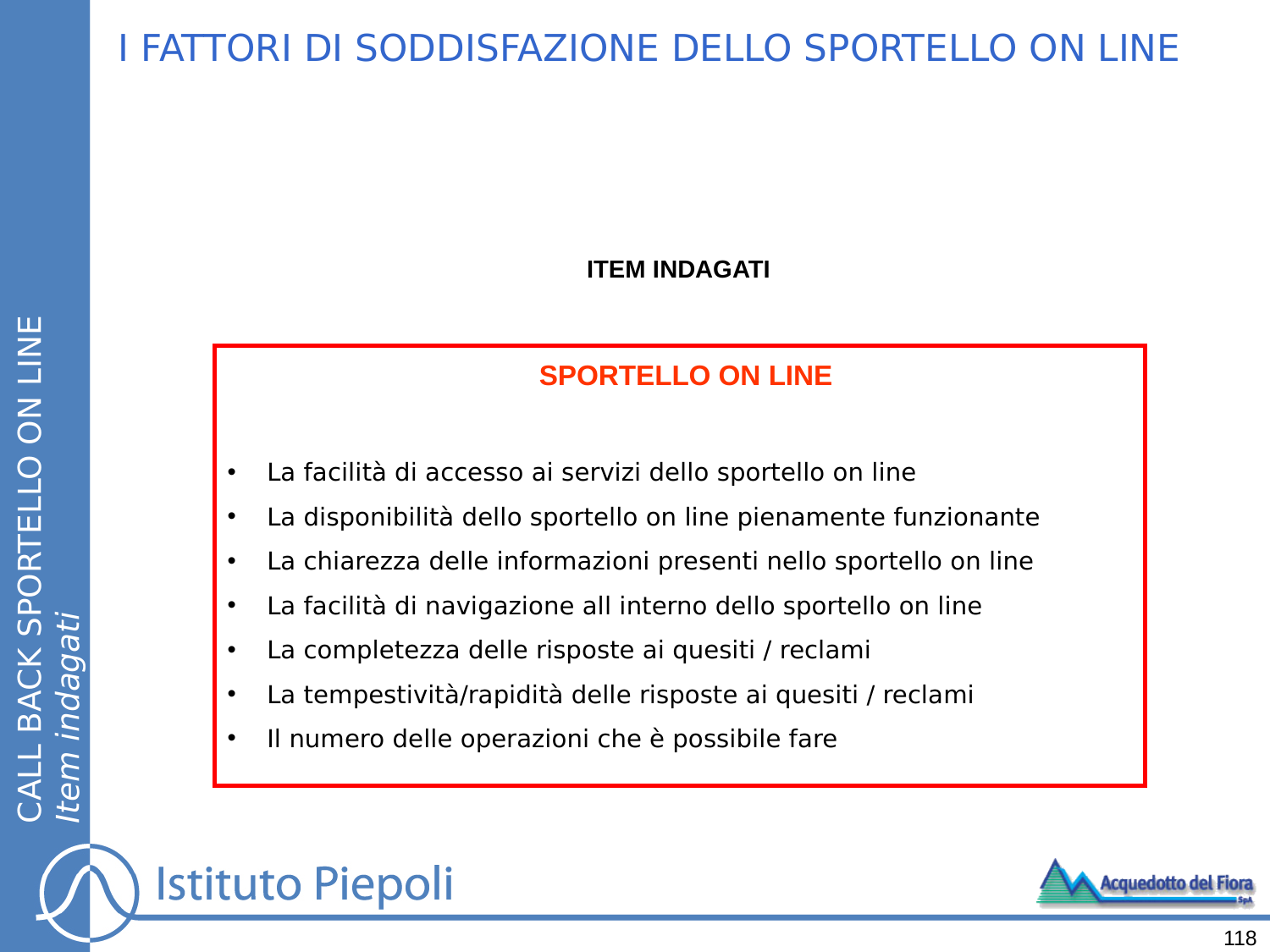

I FATTORI DI SODDISFAZIONE DELLO SPORTELLO ON LINE
ITEM INDAGATI
SPORTELLO ON LINE

La facilità di accesso ai servizi dello sportello on line
La disponibilità dello sportello on line pienamente funzionante
La chiarezza delle informazioni presenti nello sportello on line
La facilità di navigazione all interno dello sportello on line
La completezza delle risposte ai quesiti / reclami
La tempestività/rapidità delle risposte ai quesiti / reclami
Il numero delle operazioni che è possibile fare
CALL BACK SPORTELLO ON LINE
Item indagati
118